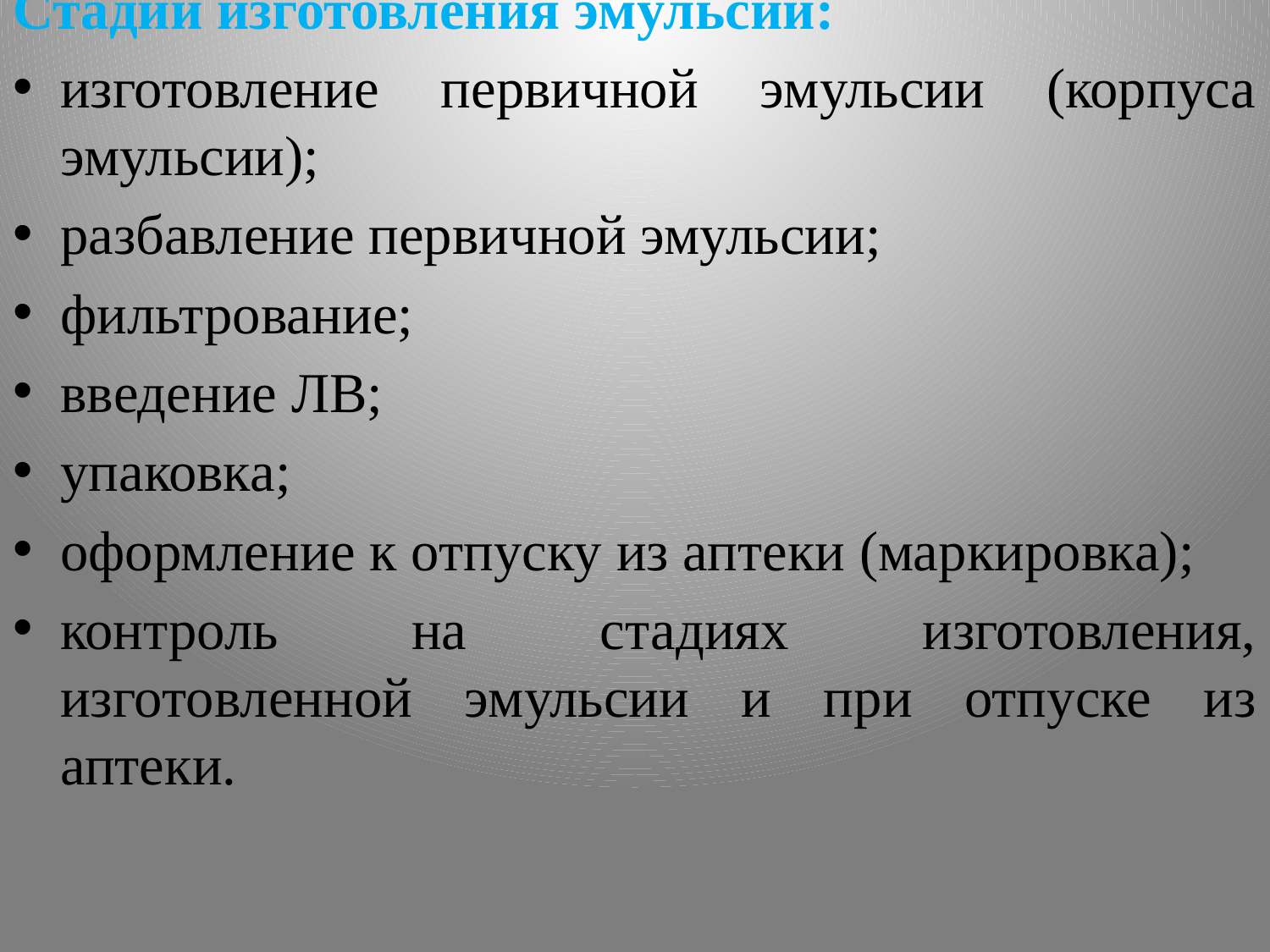

Стадии изготовления эмульсий:
изготовление первичной эмульсии (корпуса эмульсии);
разбавление первичной эмульсии;
фильтрование;
введение ЛВ;
упаковка;
оформление к отпуску из аптеки (маркировка);
контроль на стадиях изготовления, изготовленной эмульсии и при отпуске из аптеки.